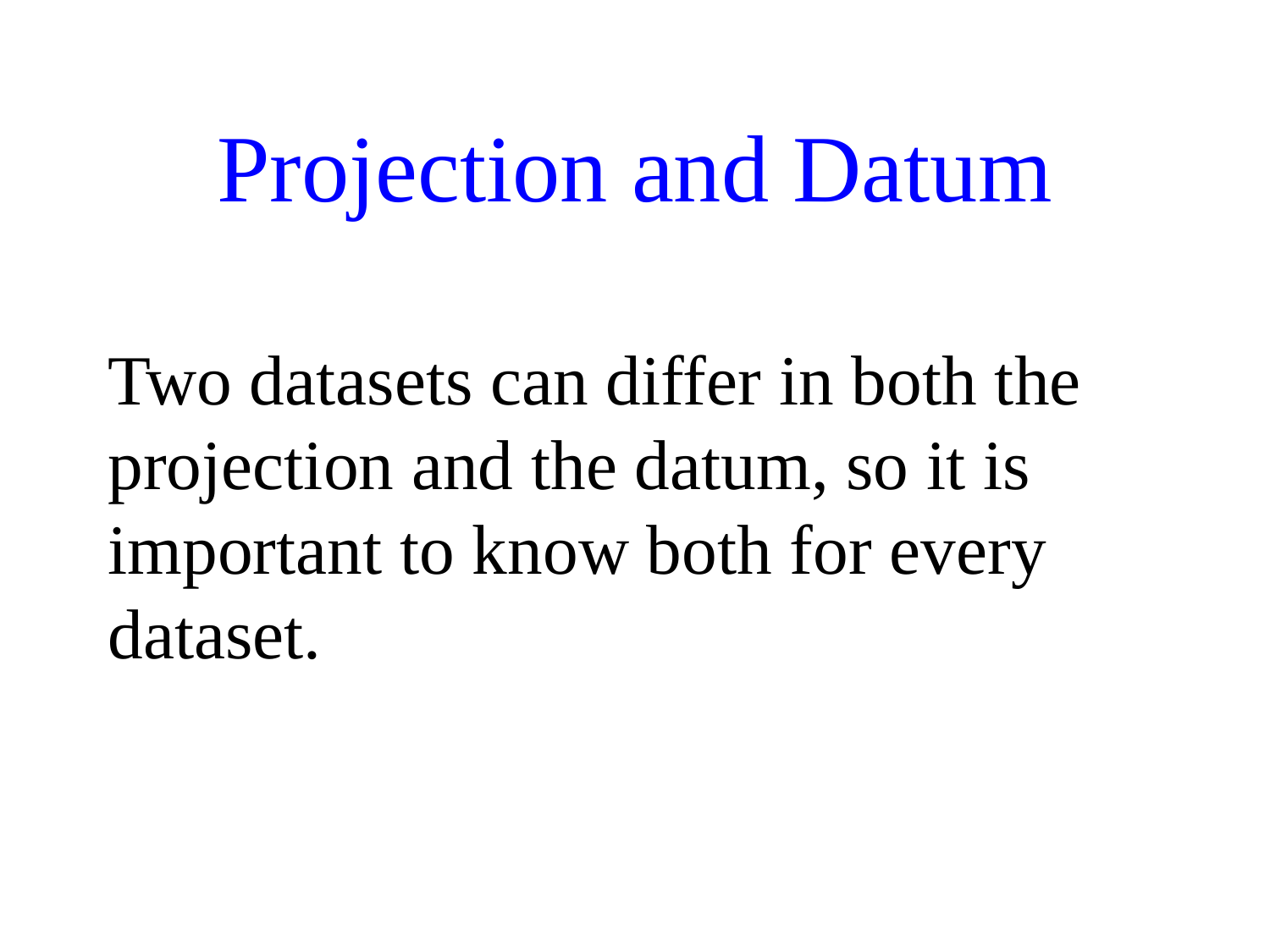

# Projection and Datum
Two datasets can differ in both the projection and the datum, so it is important to know both for every dataset.